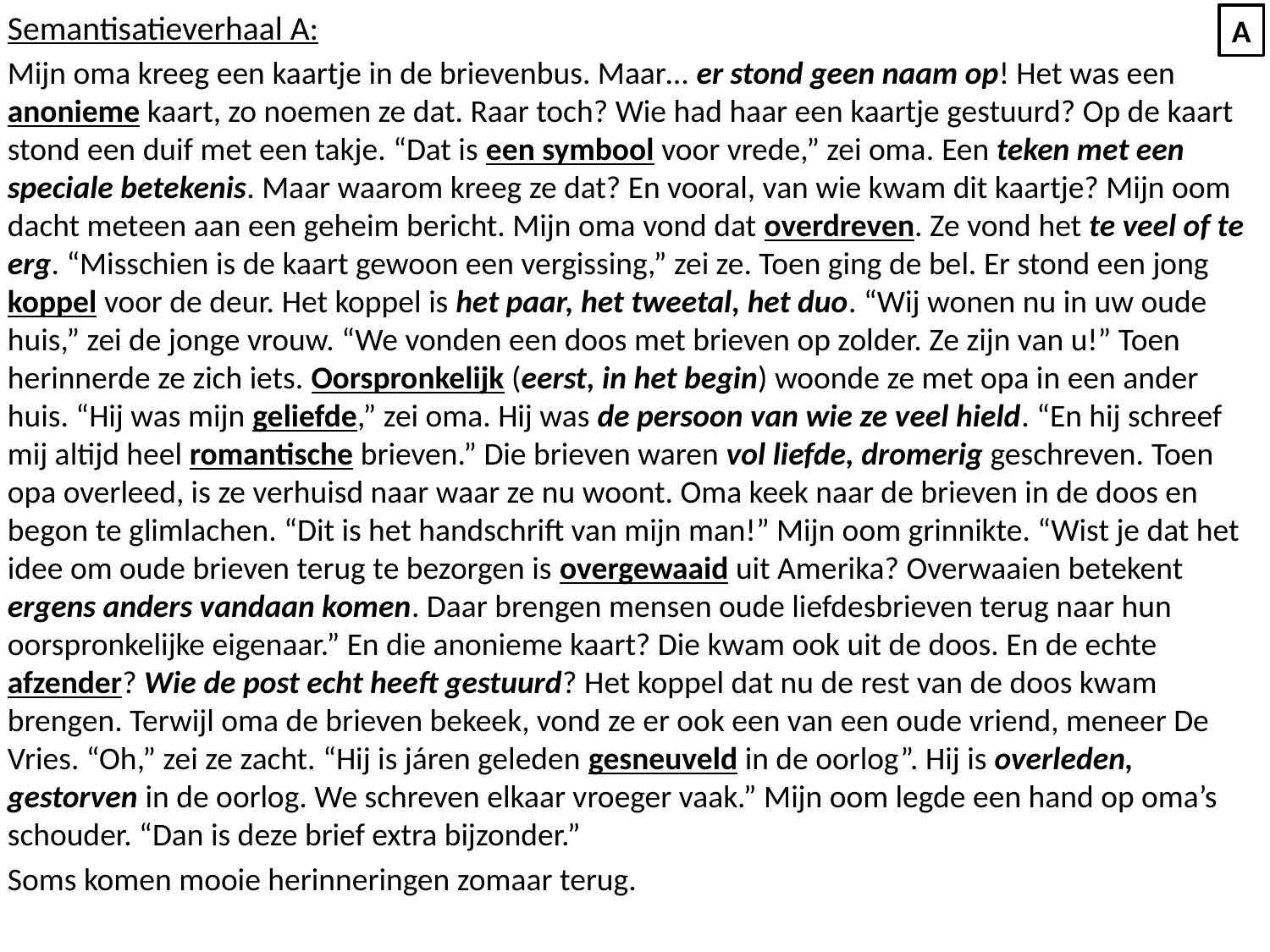

Semantisatieverhaal A:
Mijn oma kreeg een kaartje in de brievenbus. Maar… er stond geen naam op! Het was een anonieme kaart, zo noemen ze dat. Raar toch? Wie had haar een kaartje gestuurd? Op de kaart stond een duif met een takje. “Dat is een symbool voor vrede,” zei oma. Een teken met een speciale betekenis. Maar waarom kreeg ze dat? En vooral, van wie kwam dit kaartje? Mijn oom dacht meteen aan een geheim bericht. Mijn oma vond dat overdreven. Ze vond het te veel of te erg. “Misschien is de kaart gewoon een vergissing,” zei ze. Toen ging de bel. Er stond een jong koppel voor de deur. Het koppel is het paar, het tweetal, het duo. “Wij wonen nu in uw oude huis,” zei de jonge vrouw. “We vonden een doos met brieven op zolder. Ze zijn van u!” Toen herinnerde ze zich iets. Oorspronkelijk (eerst, in het begin) woonde ze met opa in een ander huis. “Hij was mijn geliefde,” zei oma. Hij was de persoon van wie ze veel hield. “En hij schreef mij altijd heel romantische brieven.” Die brieven waren vol liefde, dromerig geschreven. Toen opa overleed, is ze verhuisd naar waar ze nu woont. Oma keek naar de brieven in de doos en begon te glimlachen. “Dit is het handschrift van mijn man!” Mijn oom grinnikte. “Wist je dat het idee om oude brieven terug te bezorgen is overgewaaid uit Amerika? Overwaaien betekent ergens anders vandaan komen. Daar brengen mensen oude liefdesbrieven terug naar hun oorspronkelijke eigenaar.” En die anonieme kaart? Die kwam ook uit de doos. En de echte afzender? Wie de post echt heeft gestuurd? Het koppel dat nu de rest van de doos kwam brengen. Terwijl oma de brieven bekeek, vond ze er ook een van een oude vriend, meneer De Vries. “Oh,” zei ze zacht. “Hij is járen geleden gesneuveld in de oorlog”. Hij is overleden, gestorven in de oorlog. We schreven elkaar vroeger vaak.” Mijn oom legde een hand op oma’s schouder. “Dan is deze brief extra bijzonder.”
Soms komen mooie herinneringen zomaar terug.
A